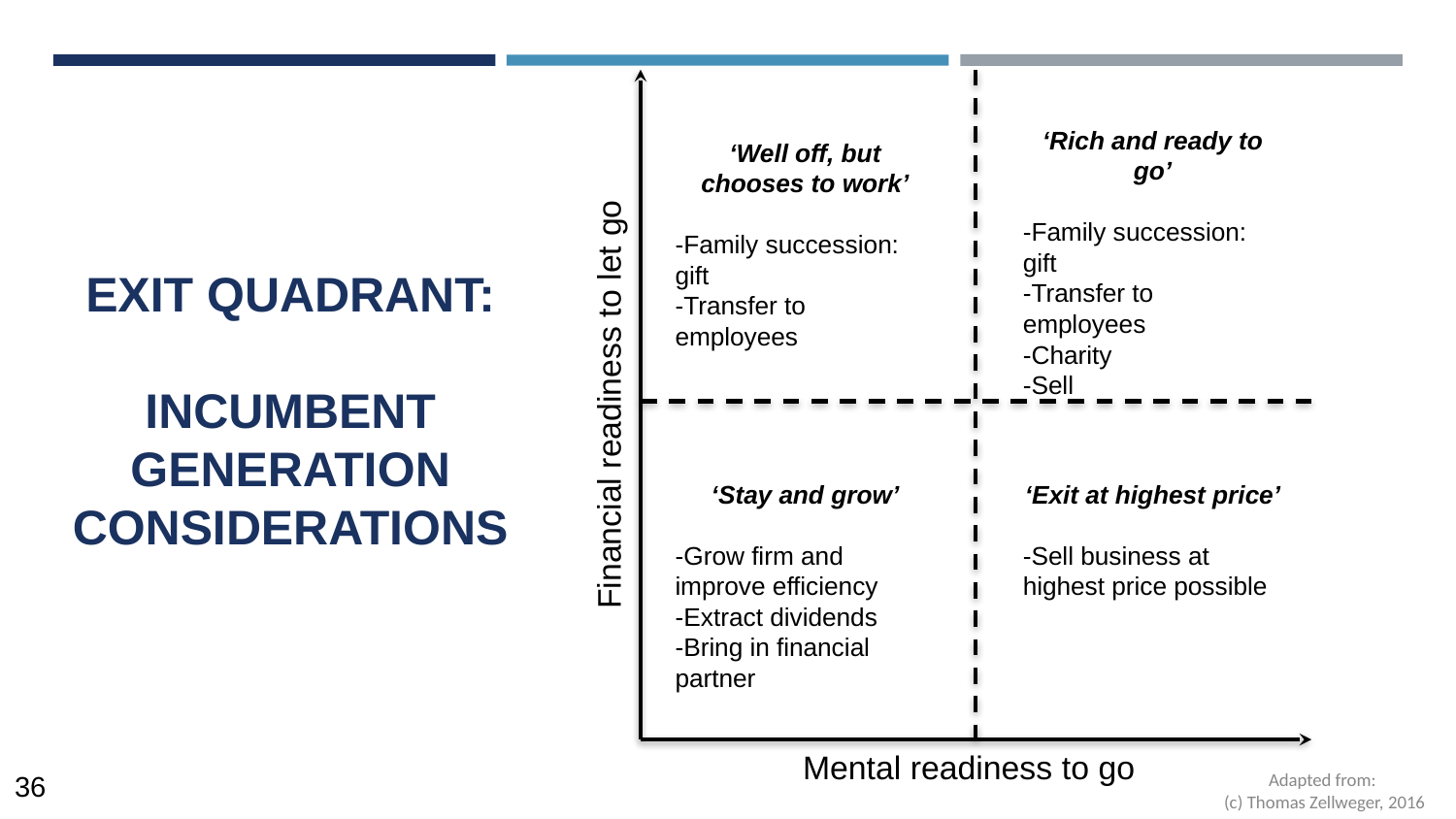

‘Rich and ready to go’

-Family succession: gift
-Transfer to employees
-Charity
-Sell
‘Well off, but chooses to work’

-Family succession: gift
-Transfer to employees
EXIT QUADRANT:
INCUMBENT GENERATION CONSIDERATIONS
Financial readiness to let go
‘Exit at highest price’

-Sell business at highest price possible
‘Stay and grow’

-Grow firm and improve efficiency
-Extract dividends
-Bring in financial partner
Mental readiness to go
Adapted from:
(c) Thomas Zellweger, 2016